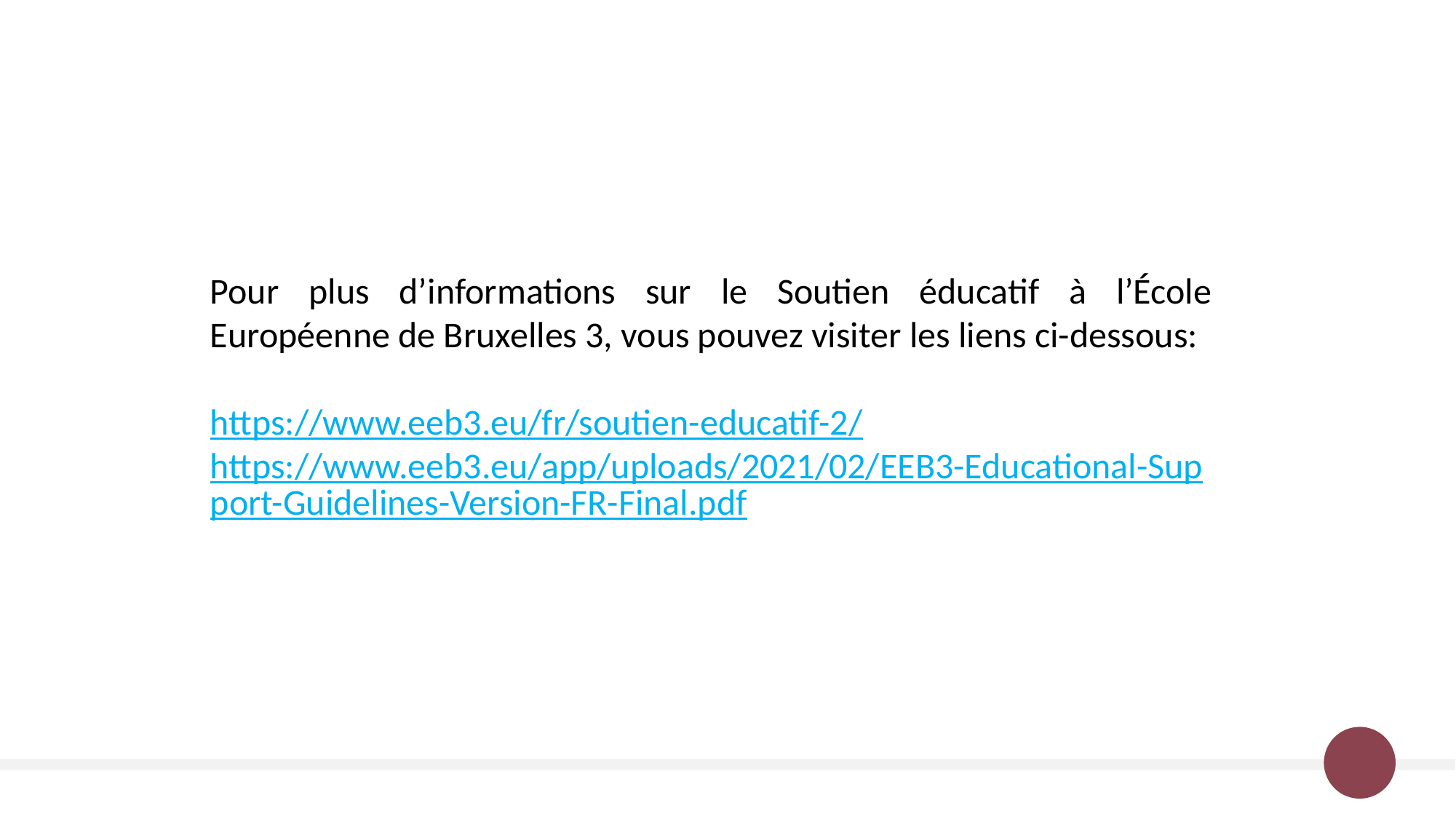

Pour plus d’informations sur le Soutien éducatif à l’École Européenne de Bruxelles 3, vous pouvez visiter les liens ci-dessous:

https://www.eeb3.eu/fr/soutien-educatif-2/
https://www.eeb3.eu/app/uploads/2021/02/EEB3-Educational-Support-Guidelines-Version-FR-Final.pdf